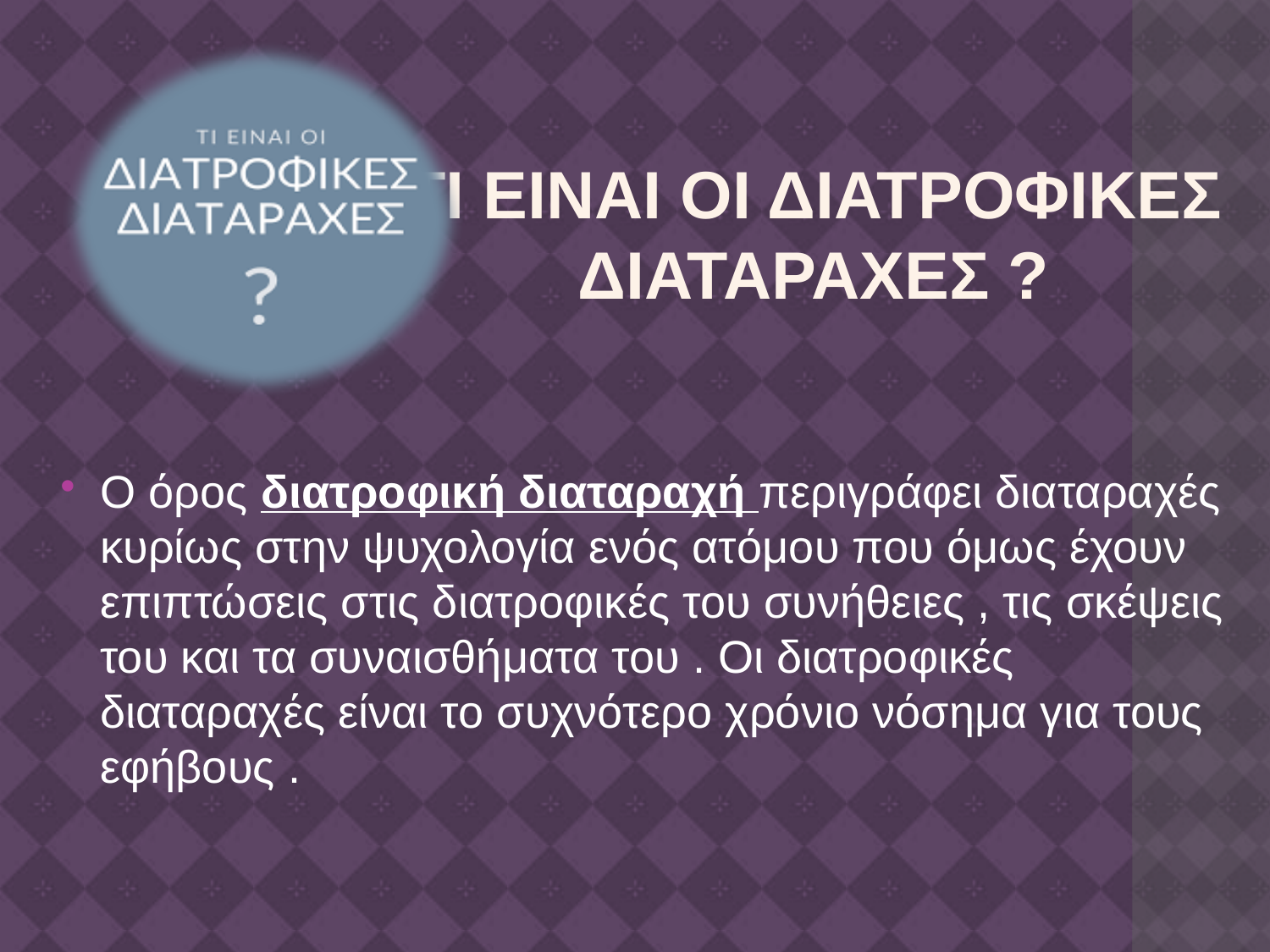

ΤΙ ΕΙΝΑΙ ΟΙ ΔΙΑΤΡΟΦΙΚΕΣ ΔΙΑΤΑΡΑΧΕΣ ?
Ο όρος διατροφική διαταραχή περιγράφει διαταραχές κυρίως στην ψυχολογία ενός ατόμου που όμως έχουν επιπτώσεις στις διατροφικές του συνήθειες , τις σκέψεις του και τα συναισθήματα του . Οι διατροφικές διαταραχές είναι το συχνότερο χρόνιο νόσημα για τους εφήβους .